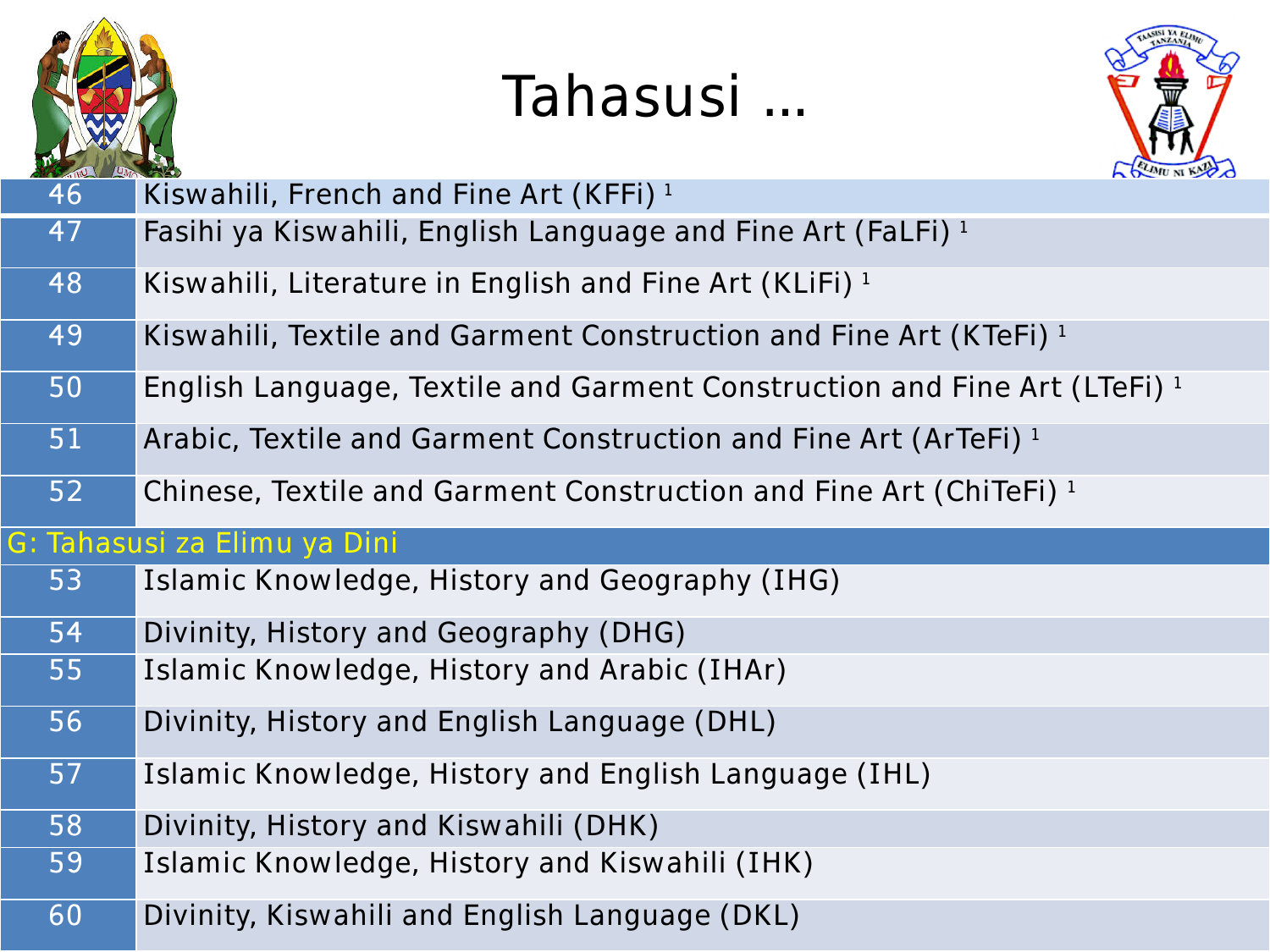

# Tahasusi …
| 46 | Kiswahili, French and Fine Art (KFFi) 1 |
| --- | --- |
| 47 | Fasihi ya Kiswahili, English Language and Fine Art (FaLFi) 1 |
| 48 | Kiswahili, Literature in English and Fine Art (KLiFi) 1 |
| 49 | Kiswahili, Textile and Garment Construction and Fine Art (KTeFi) 1 |
| 50 | English Language, Textile and Garment Construction and Fine Art (LTeFi) 1 |
| 51 | Arabic, Textile and Garment Construction and Fine Art (ArTeFi) 1 |
| 52 | Chinese, Textile and Garment Construction and Fine Art (ChiTeFi) 1 |
| G: Tahasusi za Elimu ya Dini |  |
| 53 | Islamic Knowledge, History and Geography (IHG) |
| 54 | Divinity, History and Geography (DHG) |
| 55 | Islamic Knowledge, History and Arabic (IHAr) |
| 56 | Divinity, History and English Language (DHL) |
| 57 | Islamic Knowledge, History and English Language (IHL) |
| 58 | Divinity, History and Kiswahili (DHK) |
| 59 | Islamic Knowledge, History and Kiswahili (IHK) |
| 60 | Divinity, Kiswahili and English Language (DKL) |
35